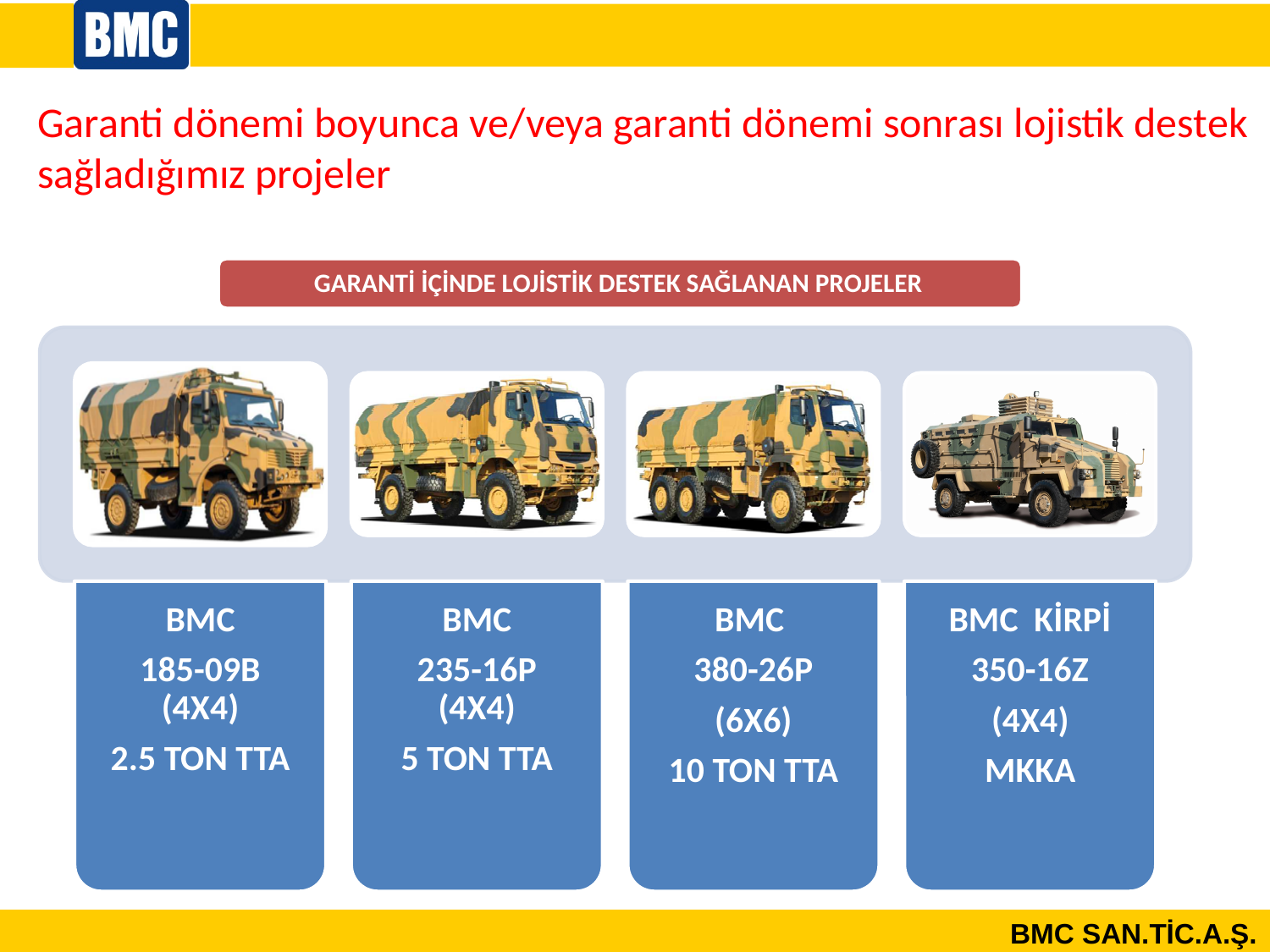

Garanti dönemi boyunca ve/veya garanti dönemi sonrası lojistik destek sağladığımız projeler
GARANTİ İÇİNDE LOJİSTİK DESTEK SAĞLANAN PROJELER
BMC
185-09B (4X4)
2.5 TON TTA
BMC
235-16P (4X4)
5 TON TTA
BMC
380-26P
(6X6)
10 TON TTA
BMC  KİRPİ
350-16Z
(4X4)
MKKA